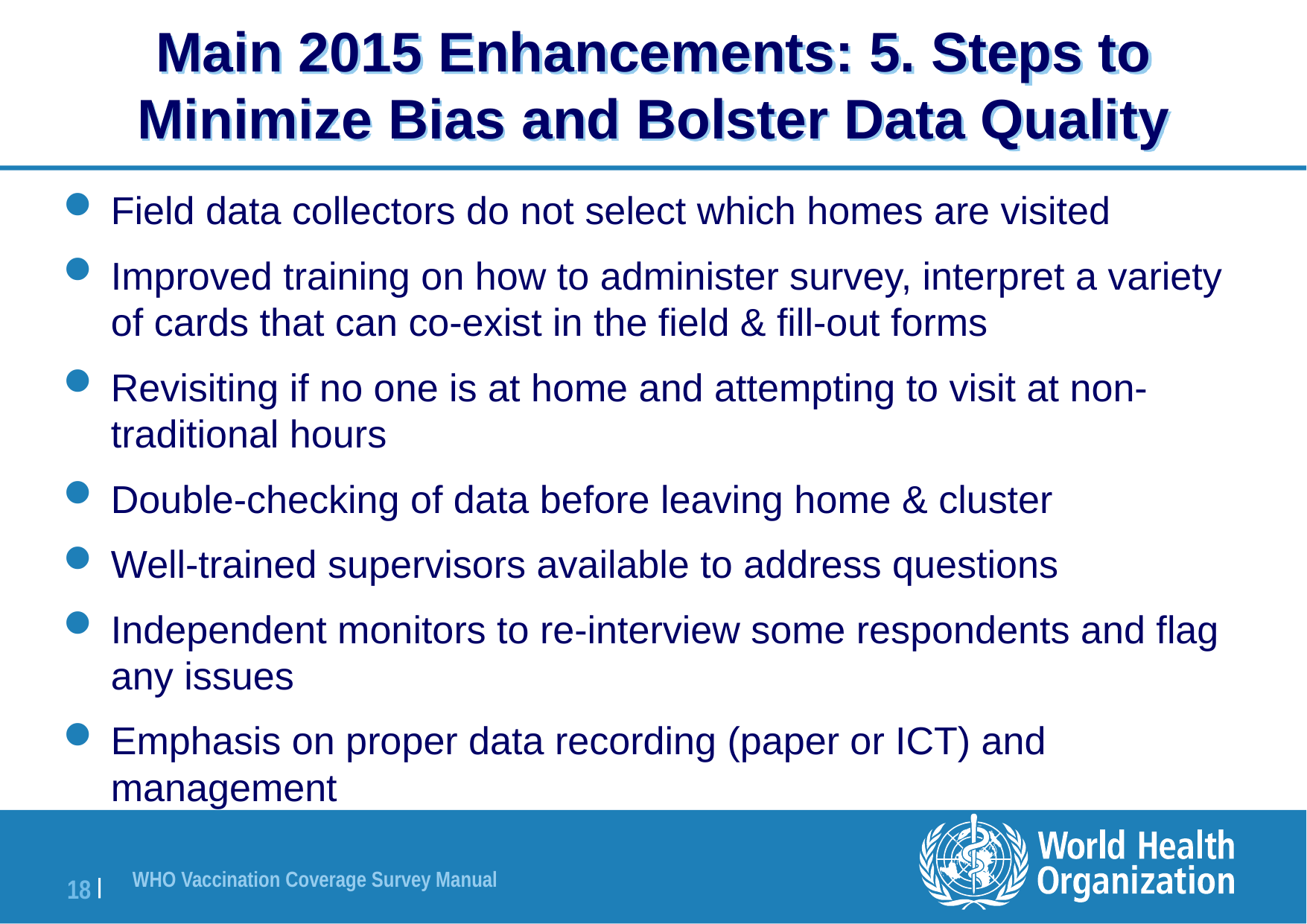

# Main 2015 Enhancements: 5. Steps to Minimize Bias and Bolster Data Quality
Field data collectors do not select which homes are visited
Improved training on how to administer survey, interpret a variety of cards that can co-exist in the field & fill-out forms
Revisiting if no one is at home and attempting to visit at non-traditional hours
Double-checking of data before leaving home & cluster
Well-trained supervisors available to address questions
Independent monitors to re-interview some respondents and flag any issues
Emphasis on proper data recording (paper or ICT) and management